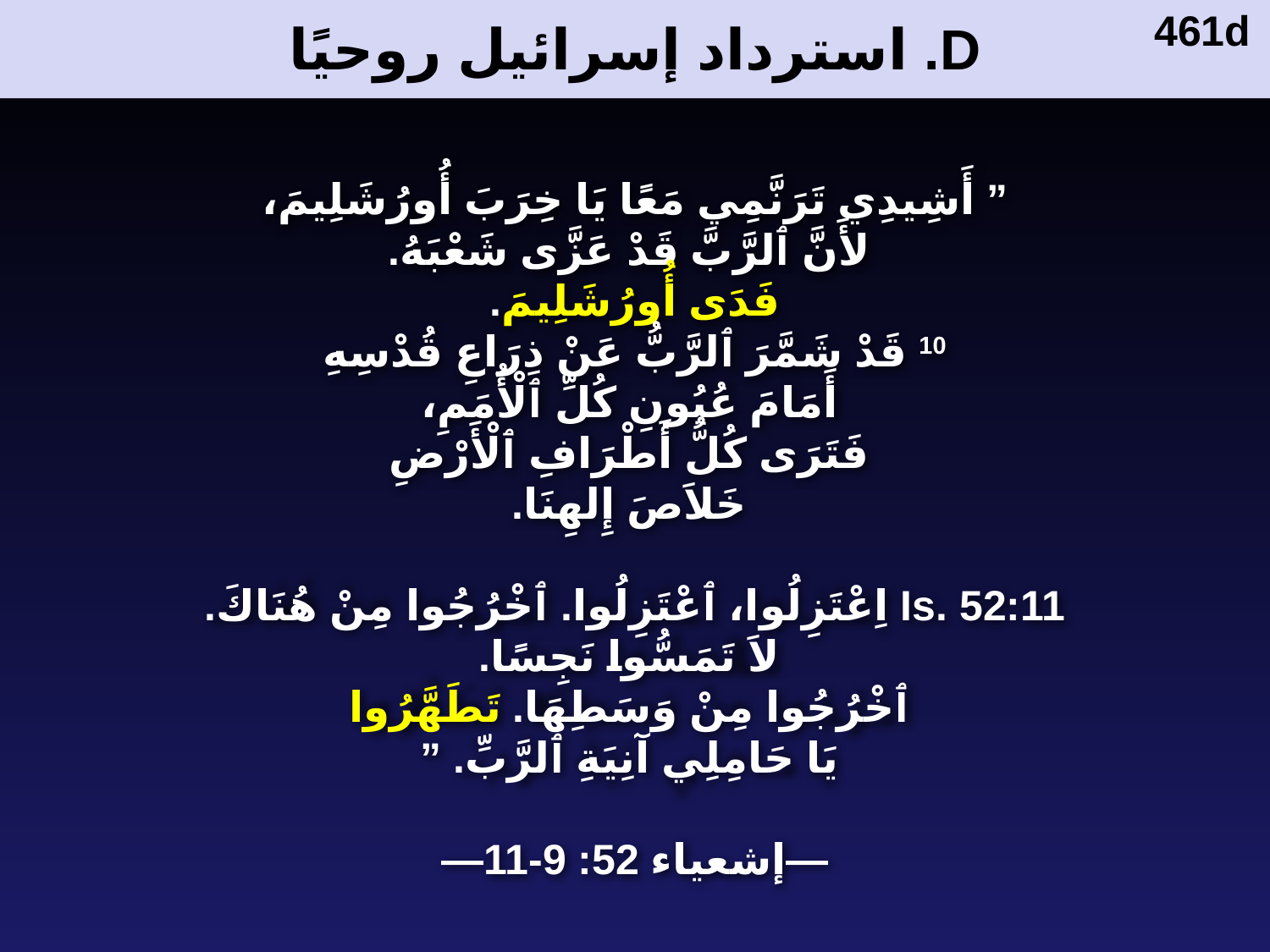

# D.	 استرداد إسرائيل روحيًا
461d
”‏ أَشِيدِي تَرَنَّمِي مَعًا يَا خِرَبَ أُورُشَلِيمَ،
 لأَنَّ ٱلرَّبَّ قَدْ عَزَّى شَعْبَهُ.
 فَدَى أُورُشَلِيمَ.
‎10‏ قَدْ شَمَّرَ ٱلرَّبُّ عَنْ ذِرَاعِ قُدْسِهِ
 أَمَامَ عُيُونِ كُلِّ ٱلْأُمَمِ،
 فَتَرَى كُلُّ أَطْرَافِ ٱلْأَرْضِ
 خَلاَصَ إِلهِنَا.

‎Is. 52:11‏ اِعْتَزِلُوا، ٱعْتَزِلُوا. ٱخْرُجُوا مِنْ هُنَاكَ.
 لاَ تَمَسُّوا نَجِسًا.
 ٱخْرُجُوا مِنْ وَسَطِهَا. تَطَهَّرُوا
 يَا حَامِلِي آنِيَةِ ٱلرَّبِّ. ”

—إشعياء 52: 9-11—